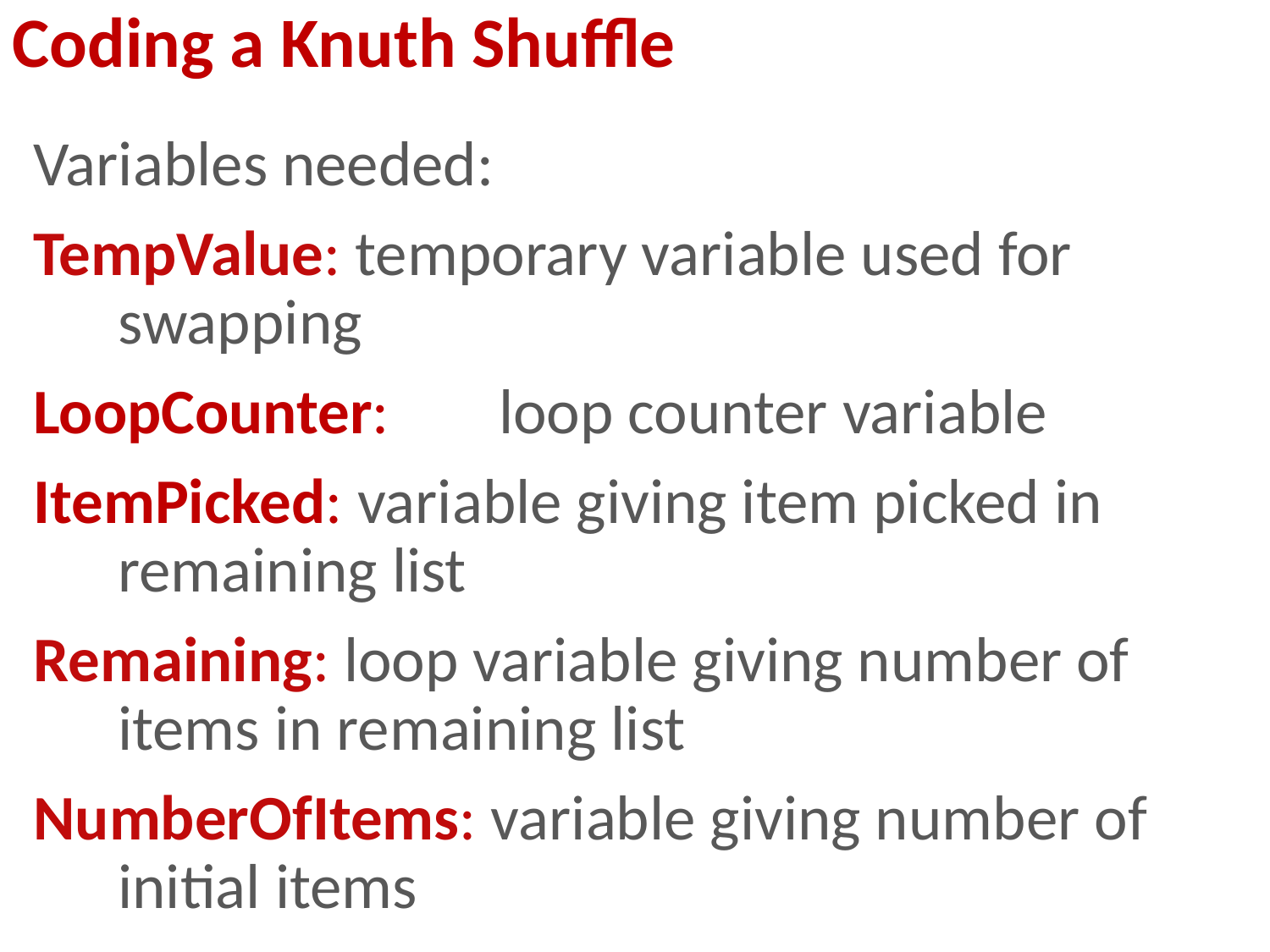

Coding a Knuth Shuffle
Variables needed:
TempValue: temporary variable used for swapping
LoopCounter:	loop counter variable
ItemPicked: variable giving item picked in remaining list
Remaining: loop variable giving number of items in remaining list
NumberOfItems: variable giving number of initial items